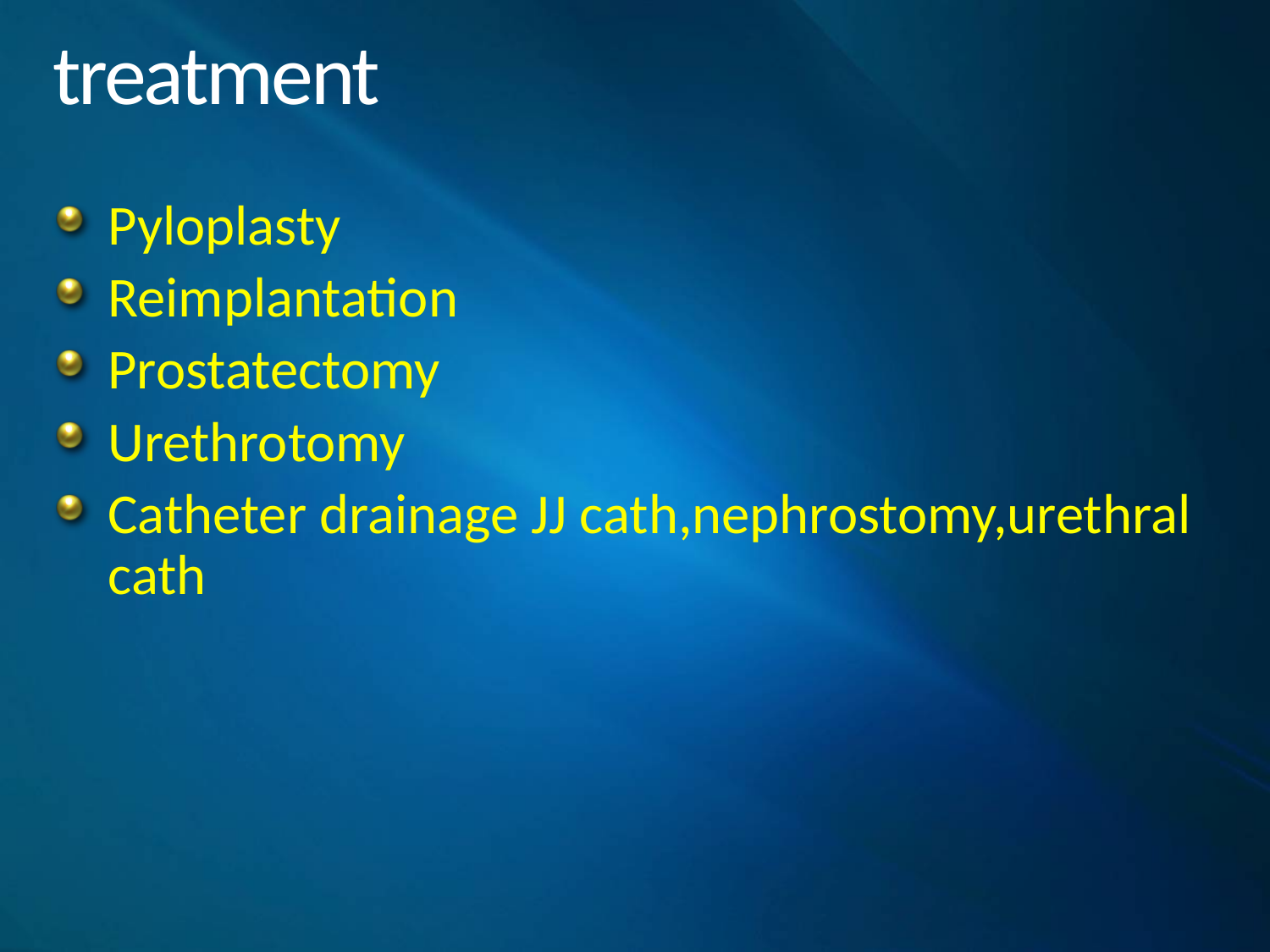

# treatment
Pyloplasty
Reimplantation
Prostatectomy
Urethrotomy
Catheter drainage JJ cath,nephrostomy,urethral cath